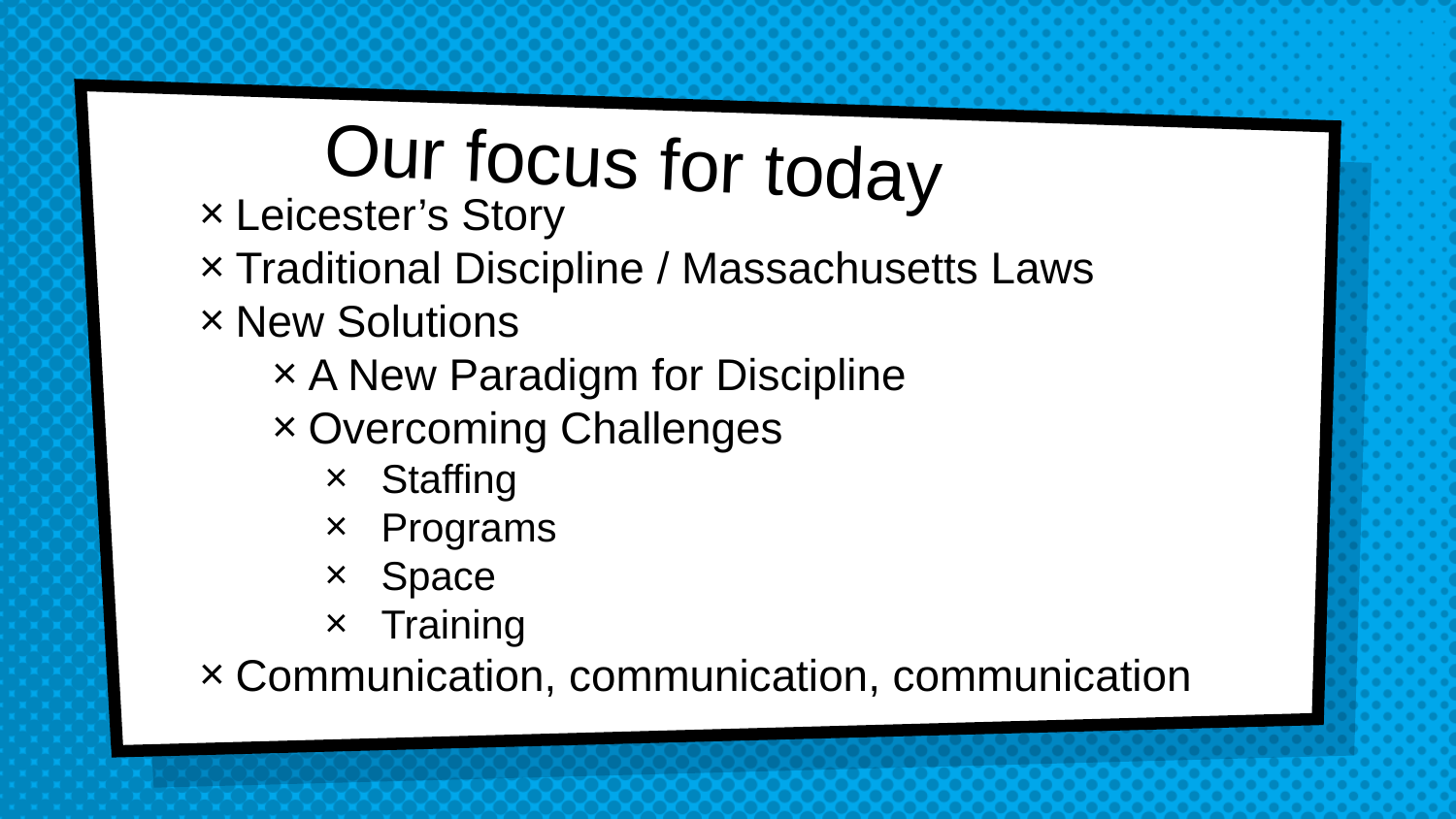

# Our focus for today
Leicester’s Story
Traditional Discipline / Massachusetts Laws
New Solutions
A New Paradigm for Discipline
Overcoming Challenges
Staffing
Programs
Space
Training
Communication, communication, communication